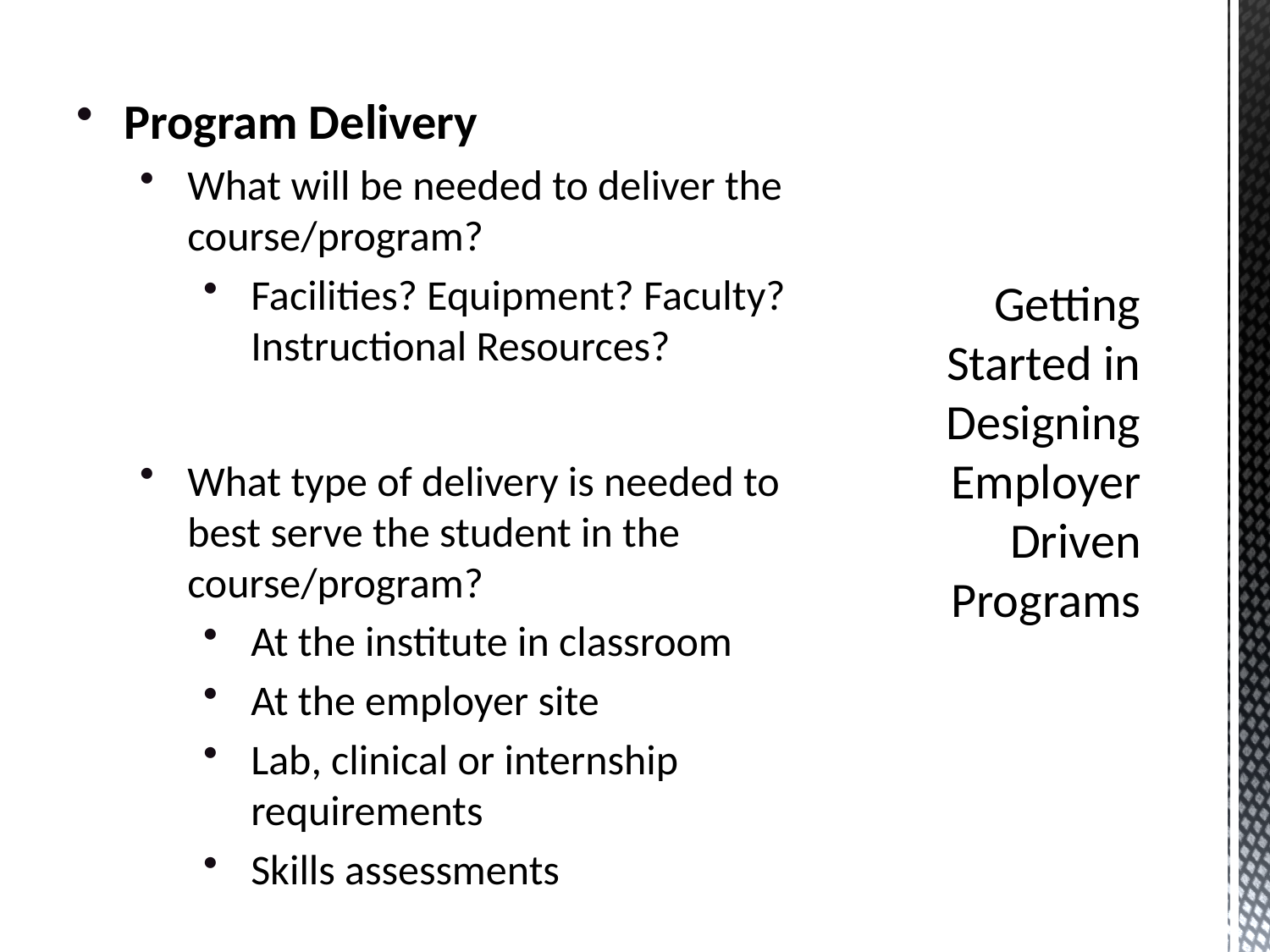

# Getting Started in Designing Employer Driven Programs
Program Delivery
What will be needed to deliver the course/program?
Facilities? Equipment? Faculty? Instructional Resources?

What type of delivery is needed to best serve the student in the course/program?
At the institute in classroom
At the employer site
Lab, clinical or internship requirements
Skills assessments